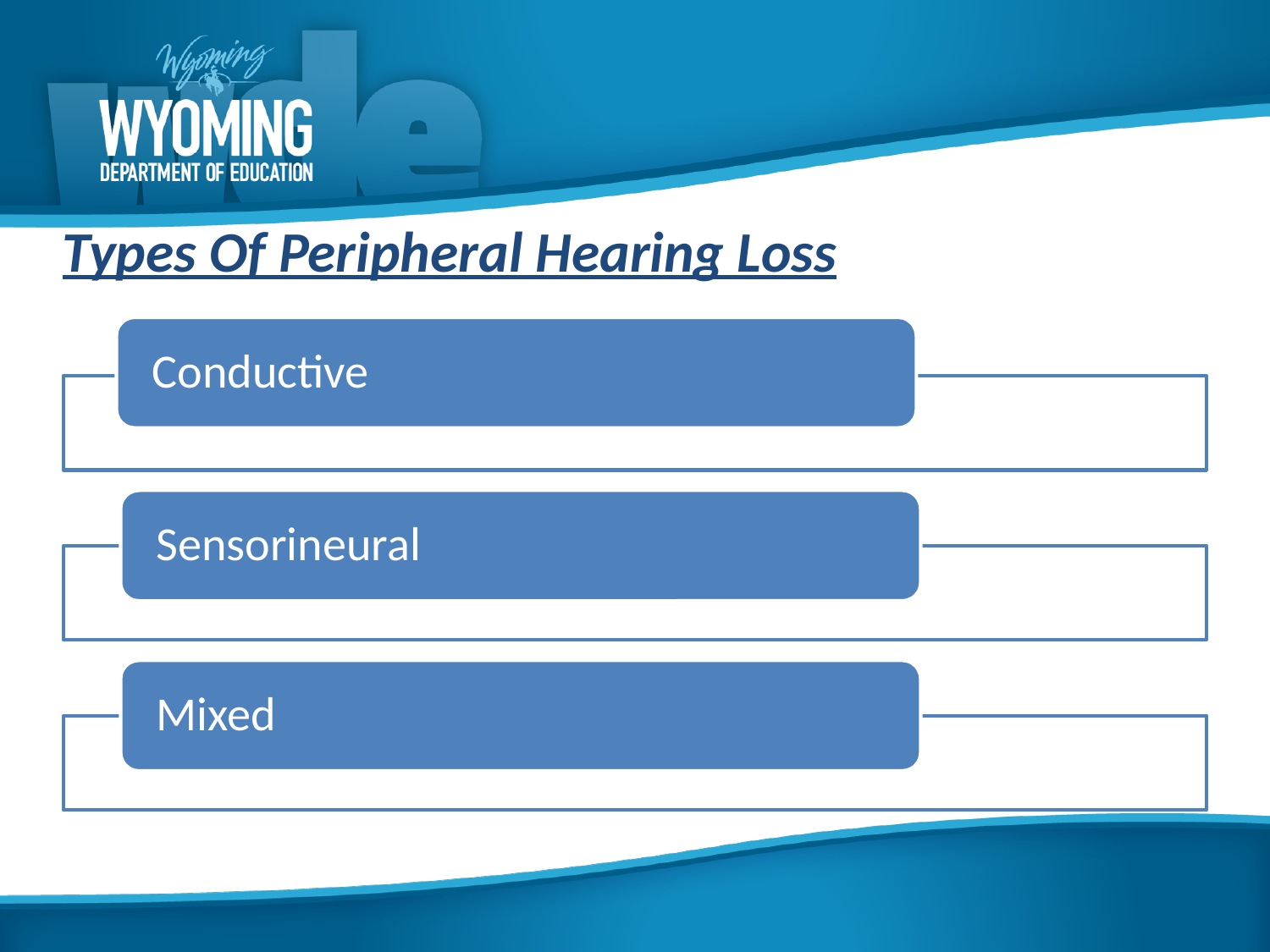

# Types Of Peripheral Hearing Loss

Conductive

Sensorineural

Mixed